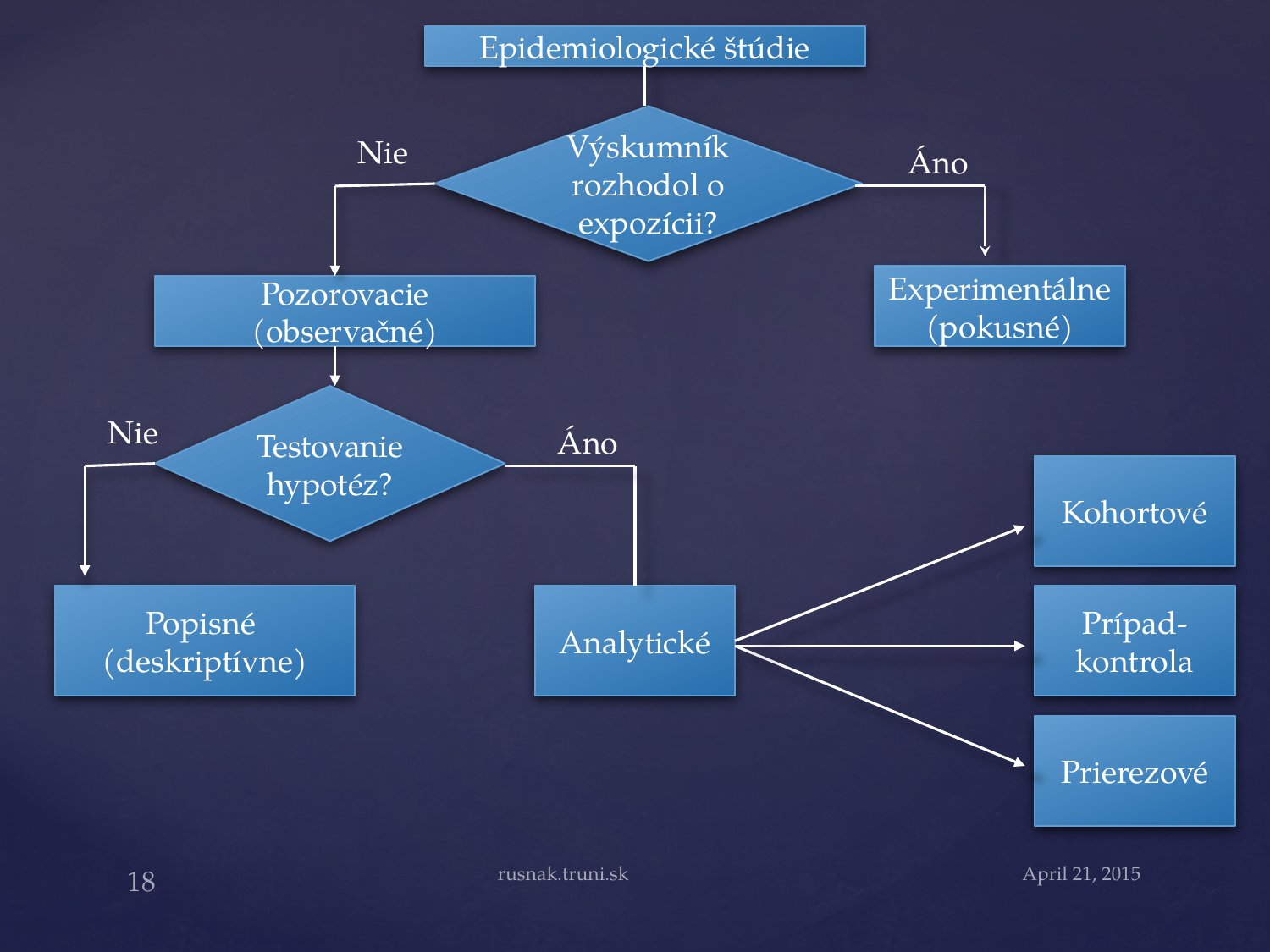

Epidemiologické štúdie
Výskumník rozhodol o expozícii?
Nie
Áno
Experimentálne
(pokusné)
Pozorovacie (observačné)
Testovanie hypotéz?
Nie
Áno
Kohortové
Popisné
(deskriptívne)
Analytické
Prípad-kontrola
Prierezové
rusnak.truni.sk
April 21, 2015
18